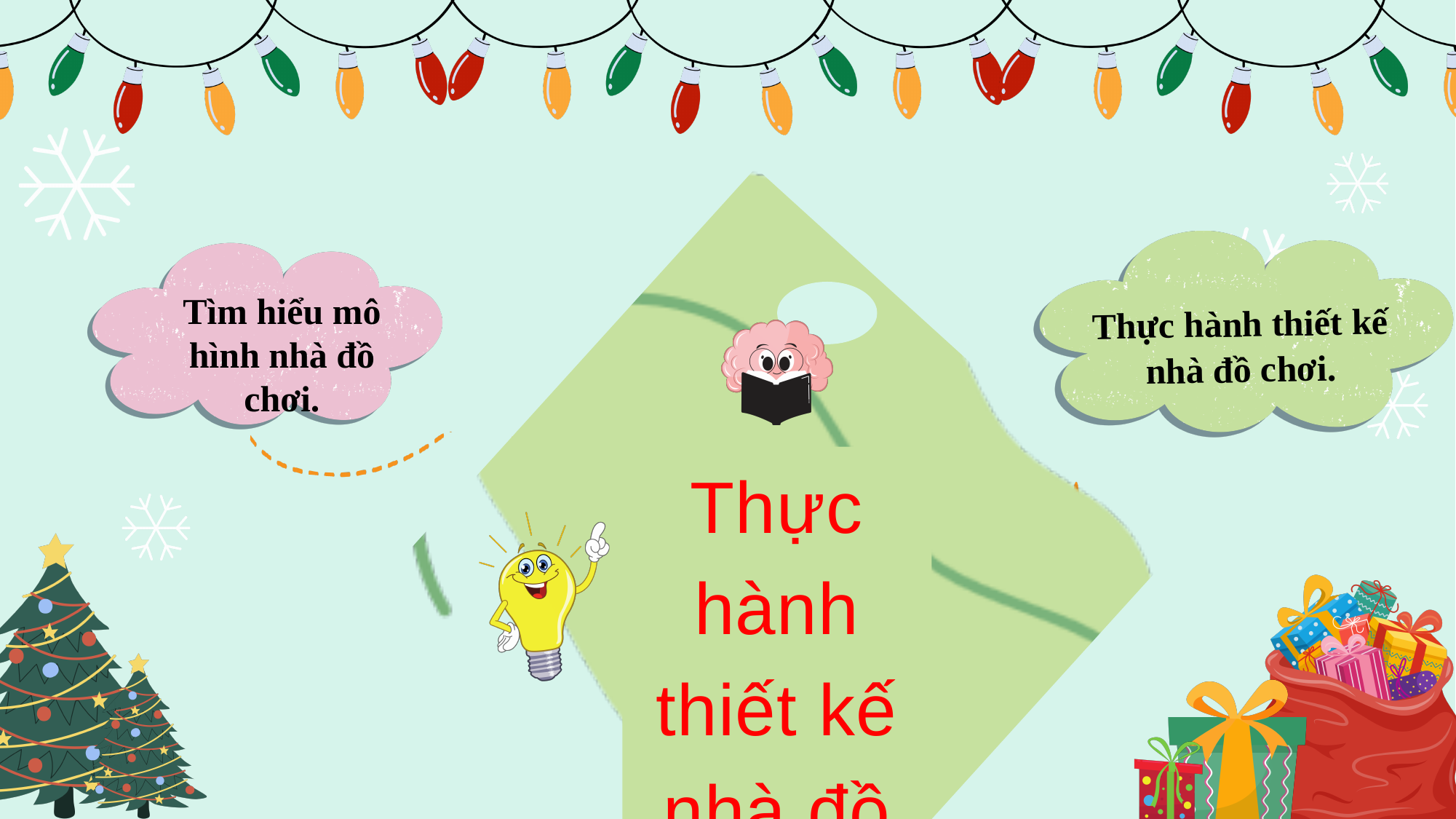

Thực hành thiết kế nhà đồ chơi.

Tìm hiểu mô hình nhà đồ chơi.

Thực hành thiết kế nhà đồ chơi